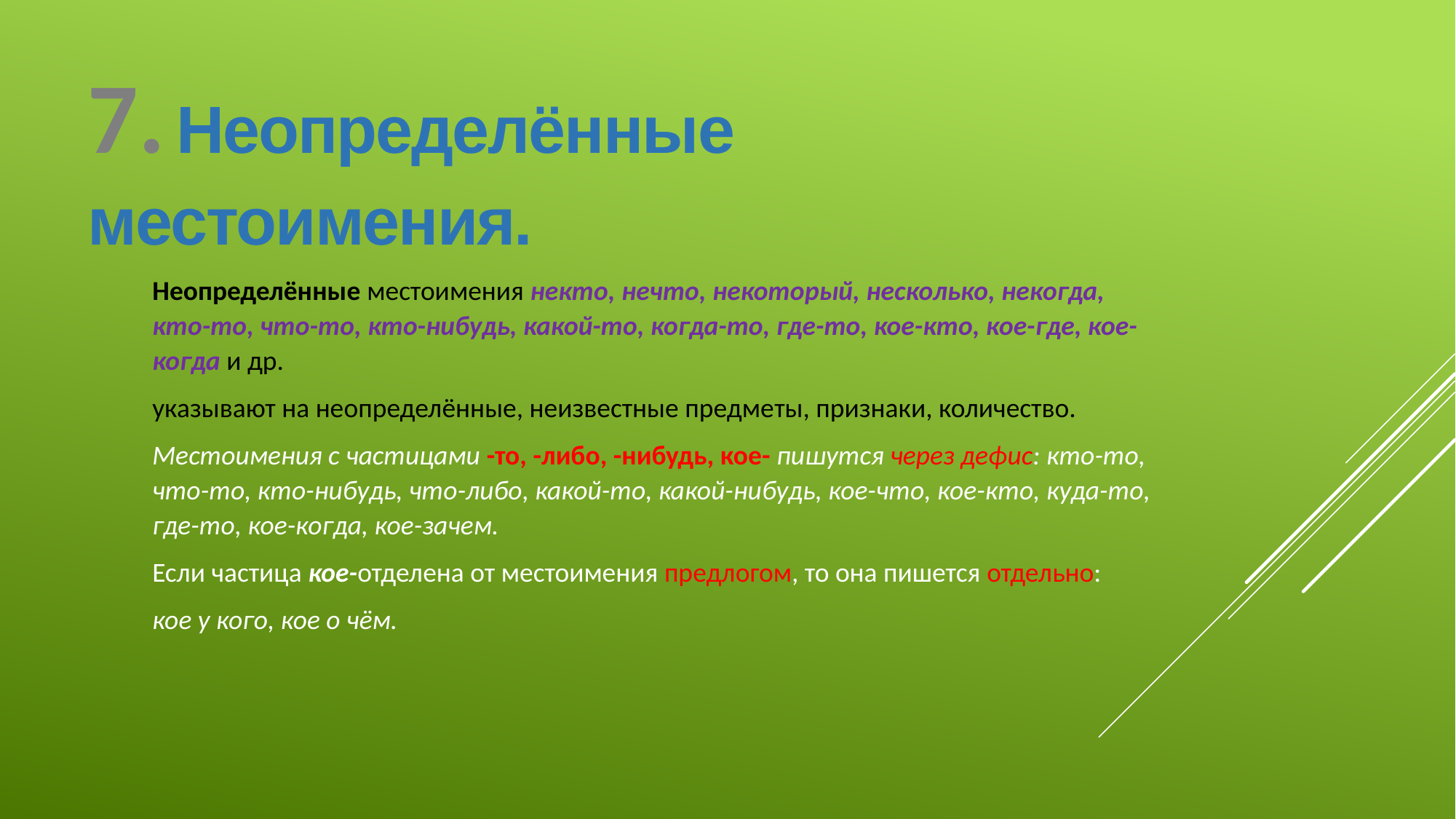

7.  Неопределённые местоимения.
Неопределённые местоимения некто, нечто, некото­рый, несколько, некогда, кто-то, что-то, кто-нибудь, какой-то, когда-то, где-то, кое-кто, кое-где, кое-когда и др.
указывают на неопределённые, неизвестные предме­ты, признаки, количество.
Местоимения с частицами -то, -либо, -нибудь, кое- пи­шутся через дефис: кто-то, что-то, кто-нибудь, что-либо, какой-то, какой-нибудь, кое-что, кое-кто, куда-то, где-то, кое-когда, кое-зачем.
Если частица кое-отделена от местоимения предлогом, то она пишется отдельно:
кое у кого, кое о чём.